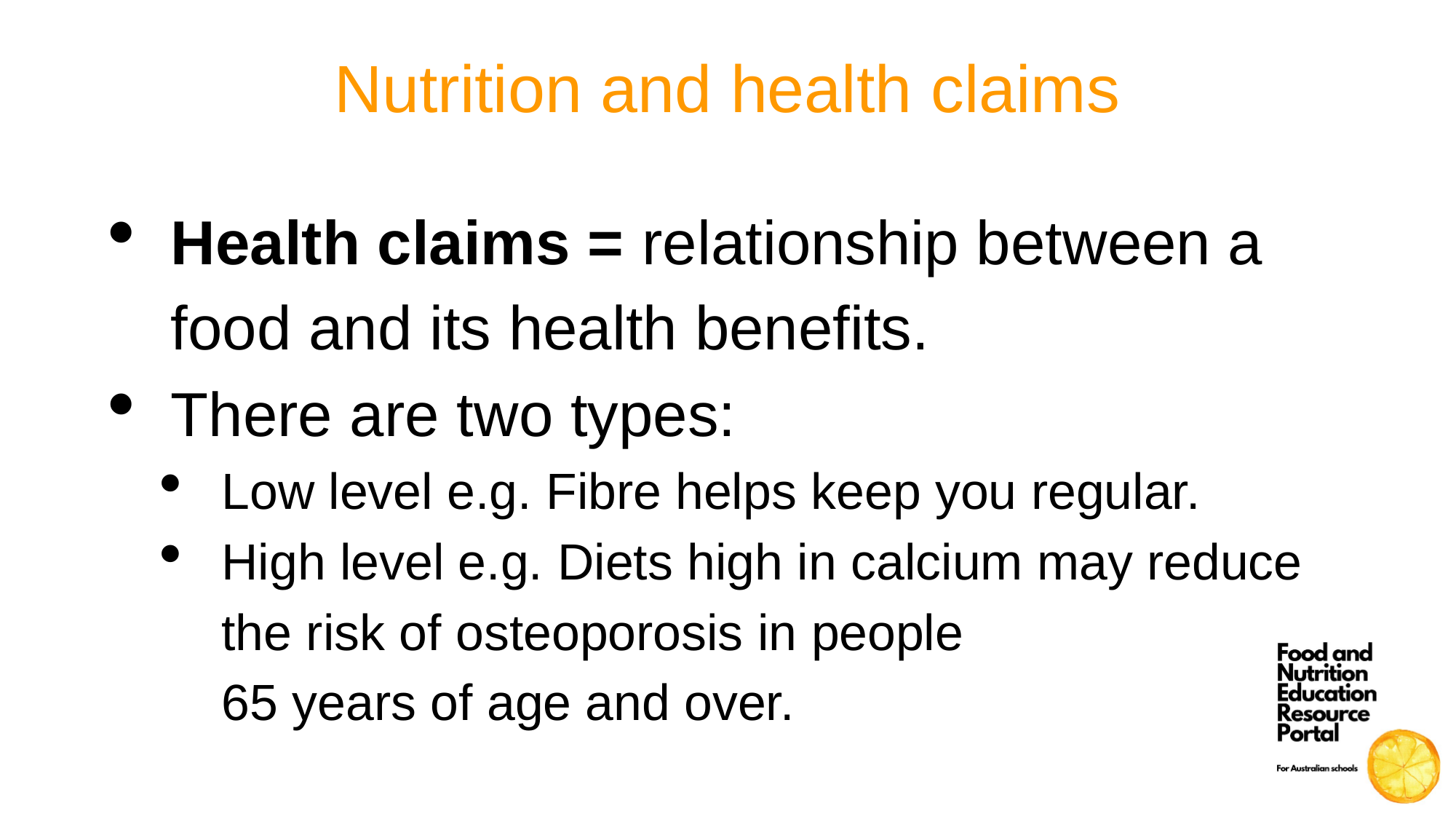

# Nutrition and health claims
Health claims = relationship between a food and its health benefits.
There are two types:
Low level e.g. Fibre helps keep you regular.
High level e.g. Diets high in calcium may reduce the risk of osteoporosis in people
65 years of age and over.